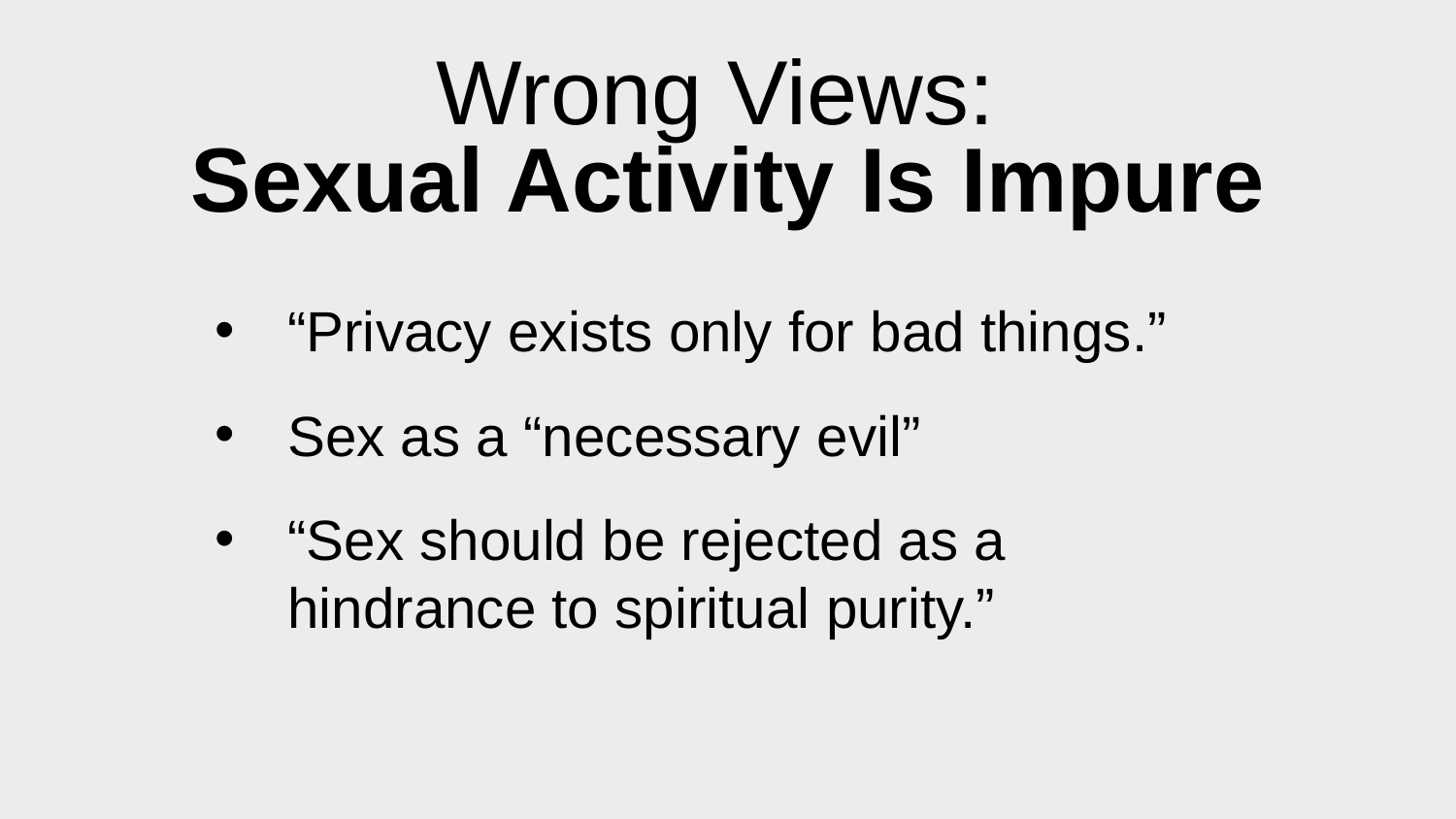

# Wrong Views: Sexual Activity Is Impure
“Privacy exists only for bad things.”
Sex as a “necessary evil”
“Sex should be rejected as a hindrance to spiritual purity.”